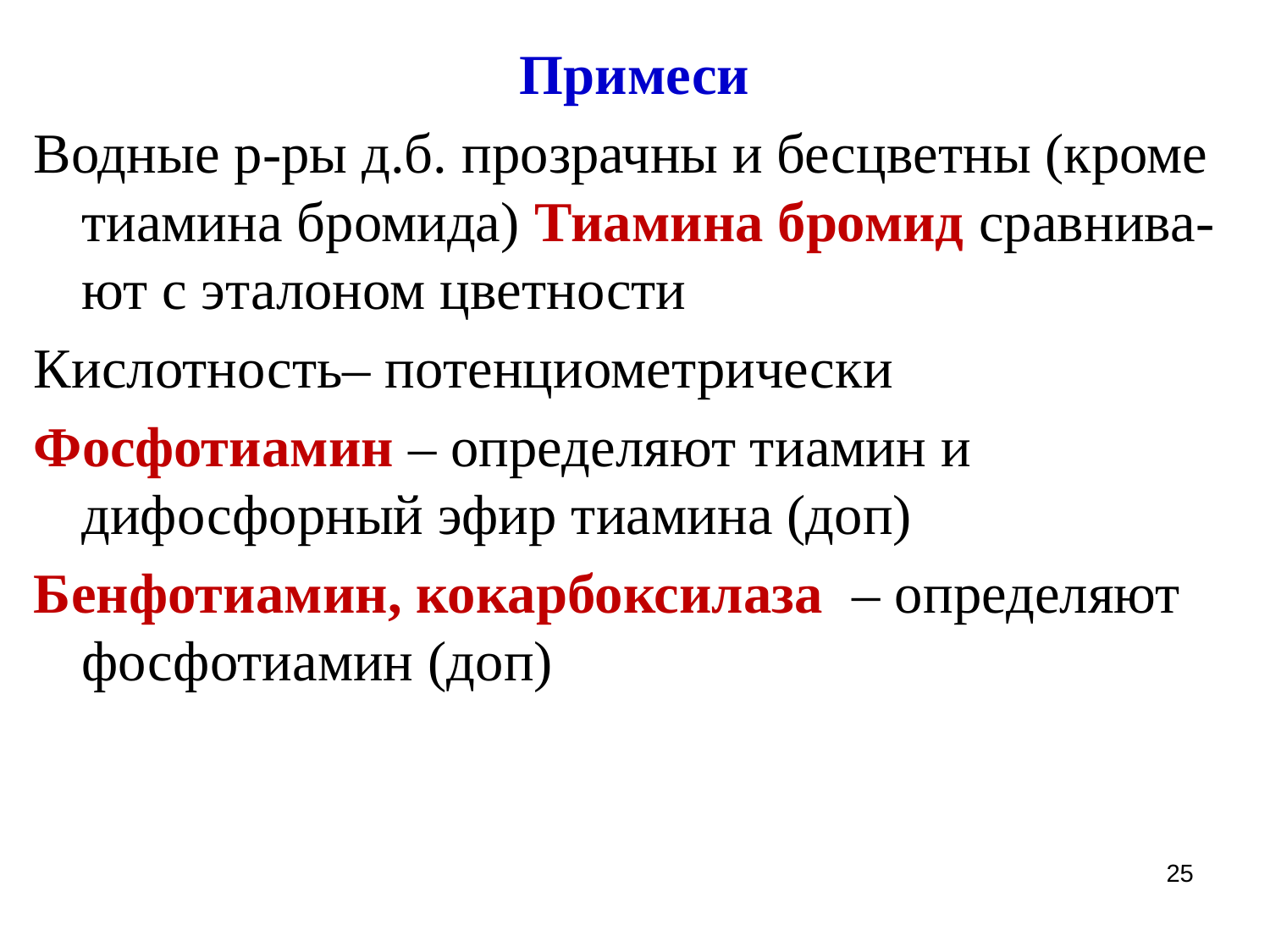

Примеси
Водные р-ры д.б. прозрачны и бесцветны (кроме тиамина бромида) Тиамина бромид сравнива-ют с эталоном цветности
Кислотность– потенциометрически
Фосфотиамин – определяют тиамин и дифосфорный эфир тиамина (доп)
Бенфотиамин, кокарбоксилаза  – определяют фосфотиамин (доп)
25